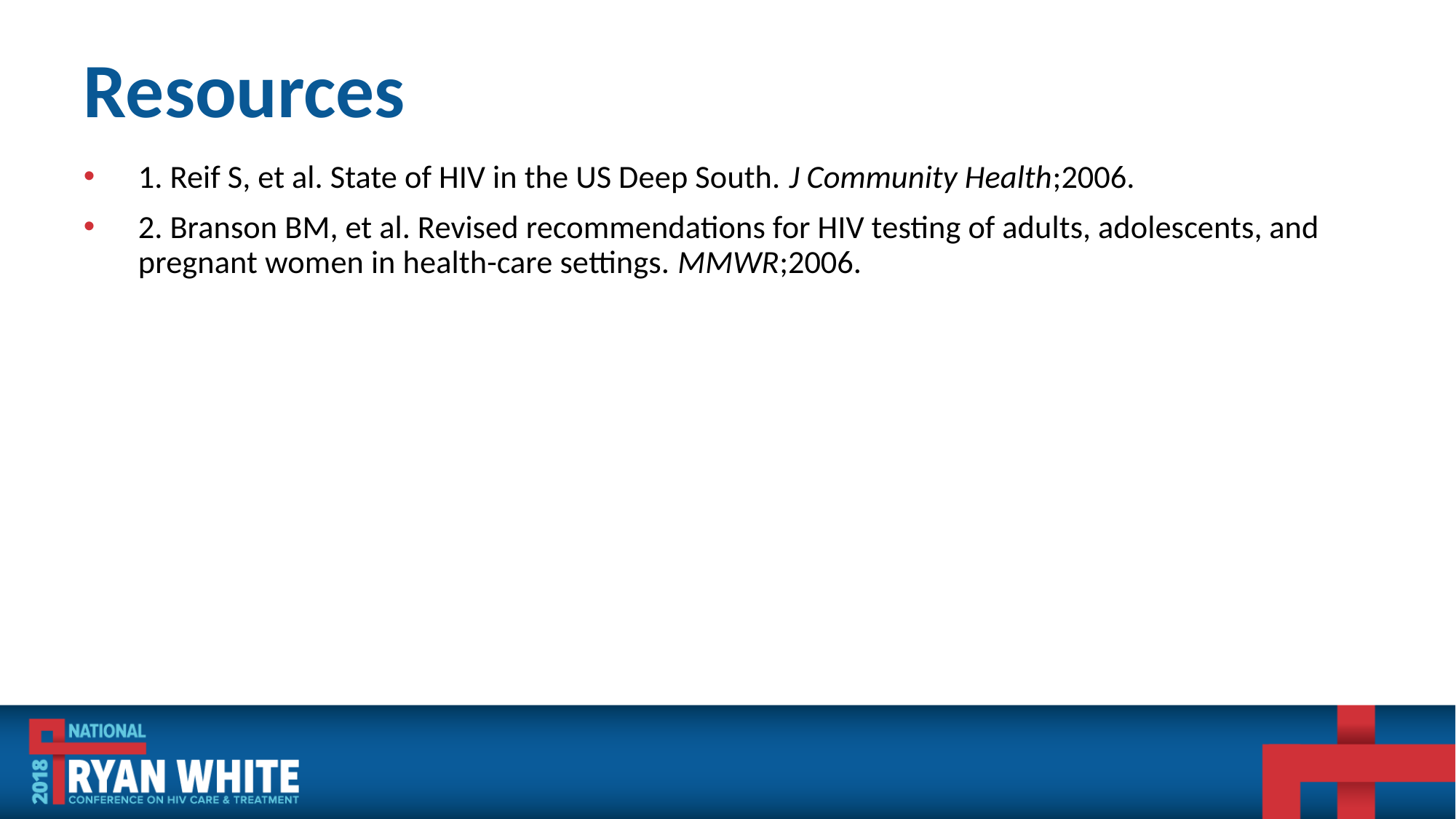

# Resources
1. Reif S, et al. State of HIV in the US Deep South. J Community Health;2006.
2. Branson BM, et al. Revised recommendations for HIV testing of adults, adolescents, and pregnant women in health-care settings. MMWR;2006.